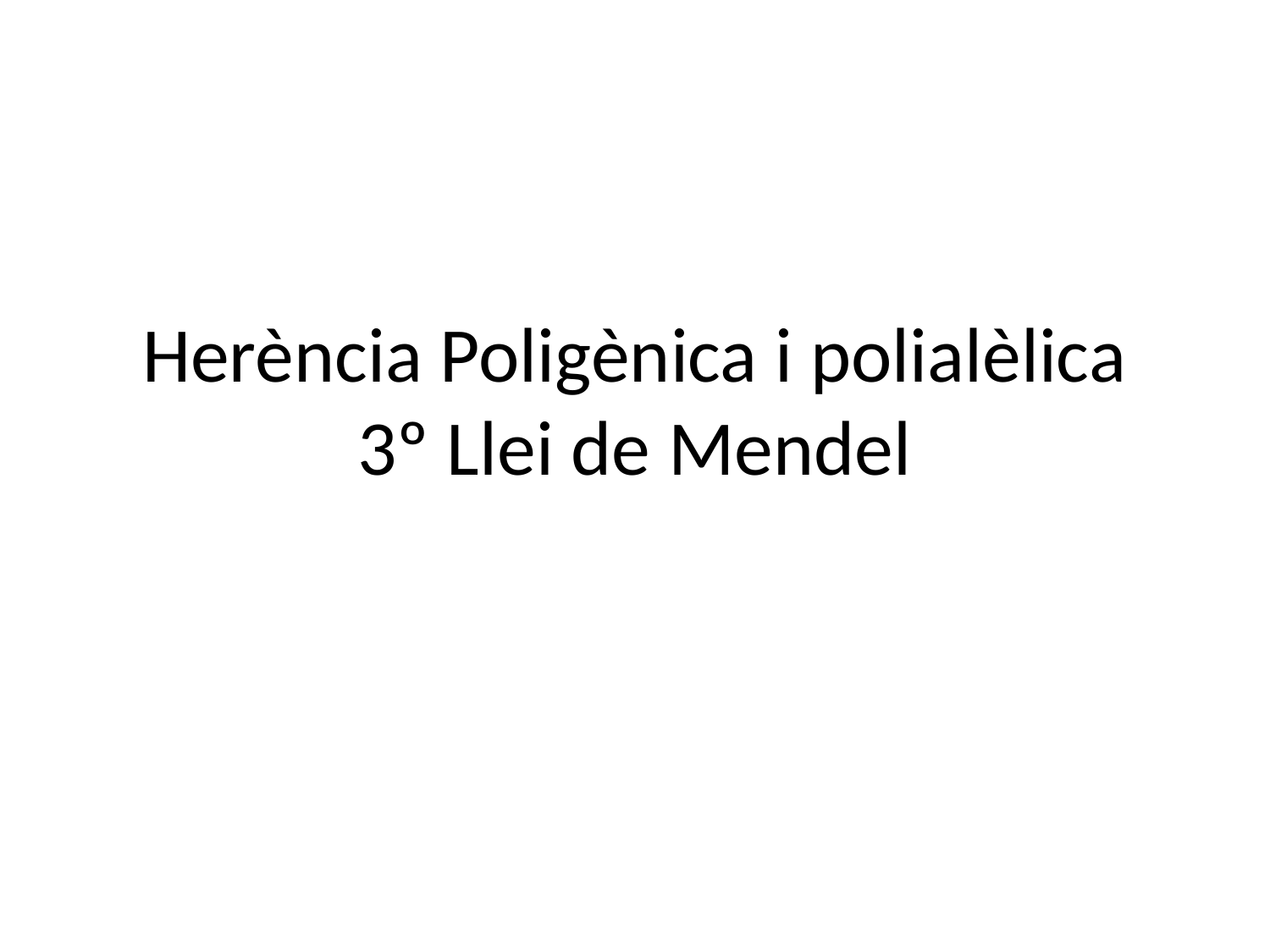

# Herència Poligènica i polialèlica 3º Llei de Mendel